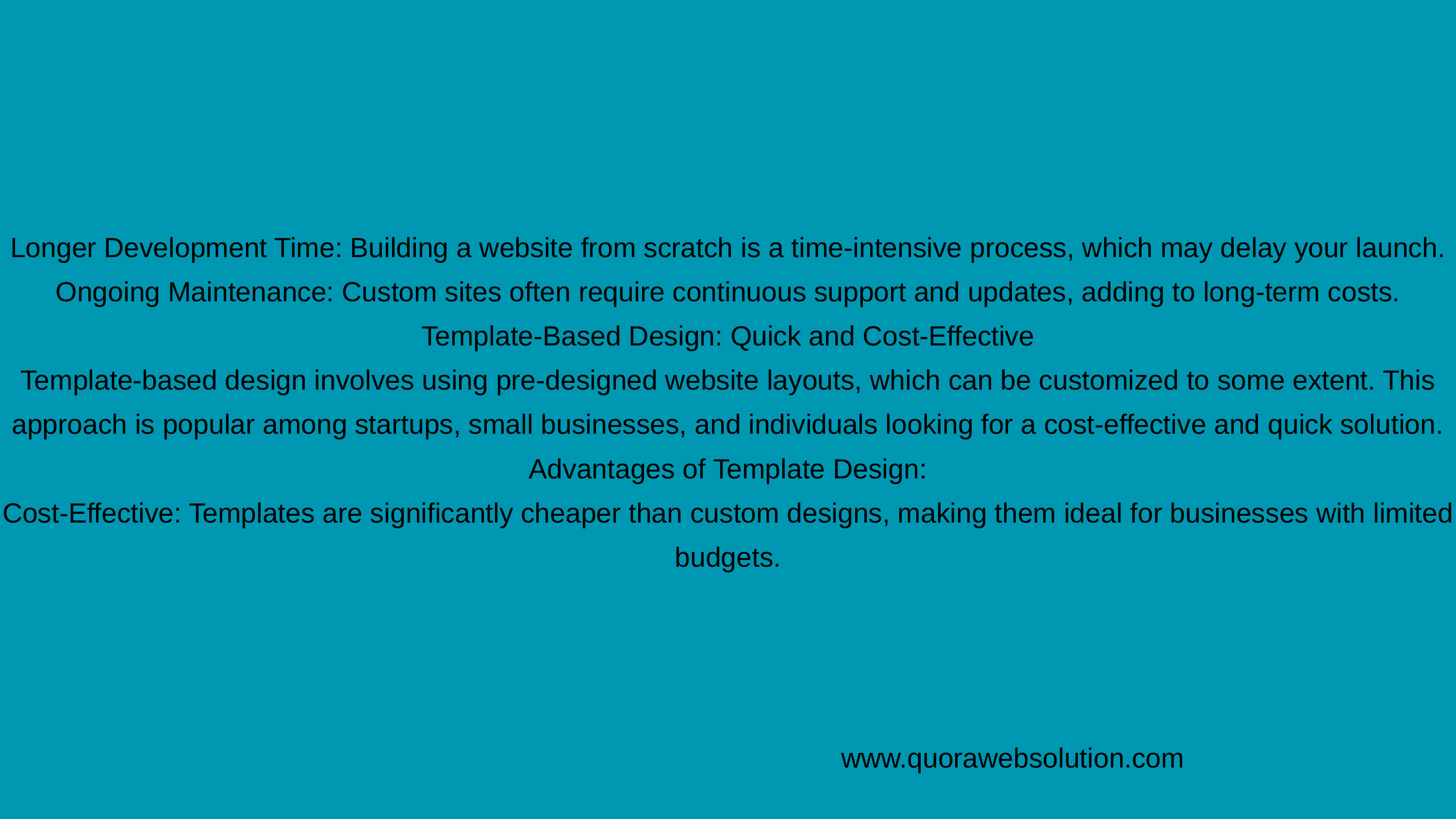

Longer Development Time: Building a website from scratch is a time-intensive process, which may delay your launch.
Ongoing Maintenance: Custom sites often require continuous support and updates, adding to long-term costs.
Template-Based Design: Quick and Cost-Effective
Template-based design involves using pre-designed website layouts, which can be customized to some extent. This approach is popular among startups, small businesses, and individuals looking for a cost-effective and quick solution.
Advantages of Template Design:
Cost-Effective: Templates are significantly cheaper than custom designs, making them ideal for businesses with limited budgets.
www.quorawebsolution.com